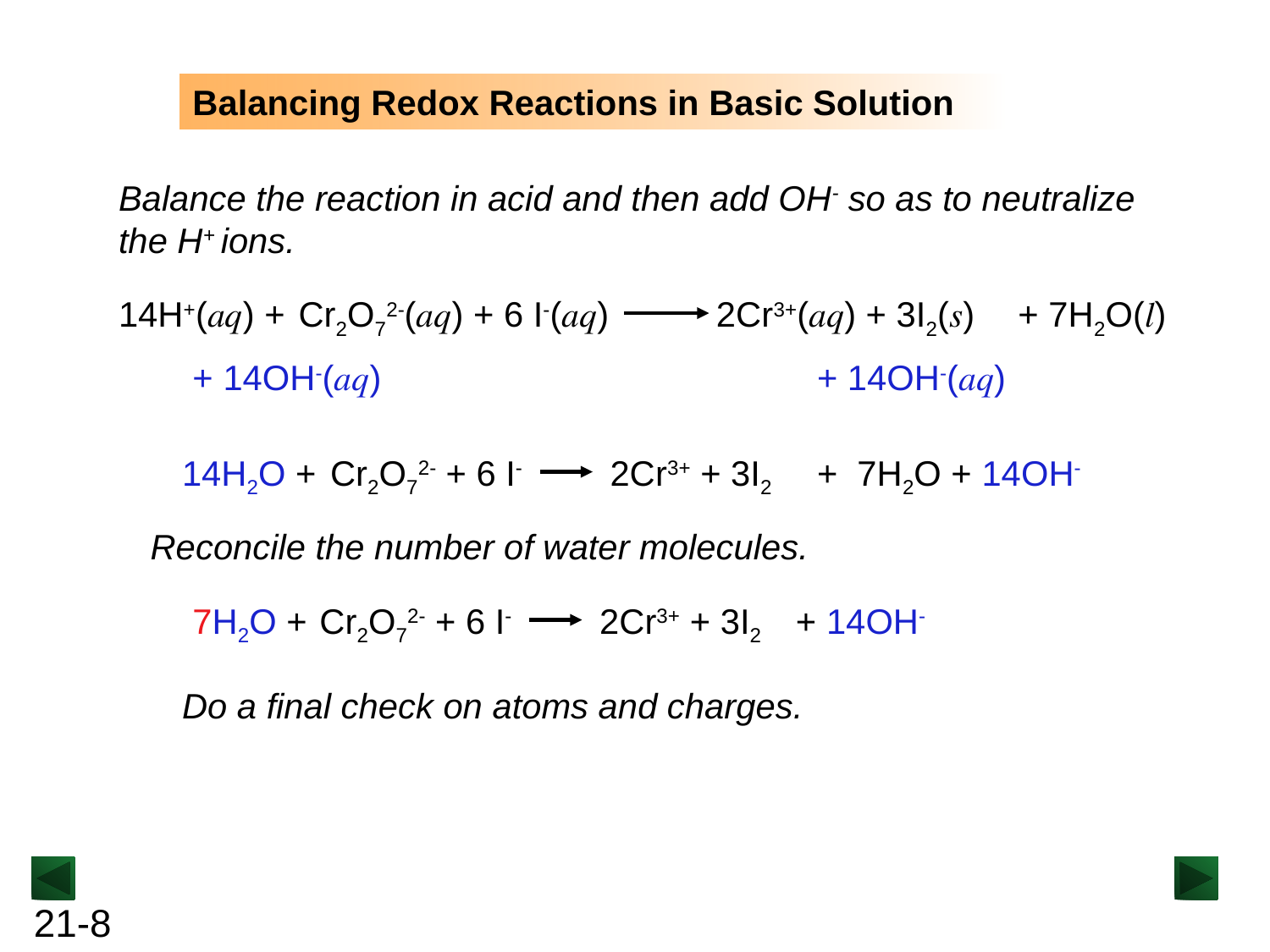

Balancing Redox Reactions in Basic Solution
Balance the reaction in acid and then add OH- so as to neutralize the H+ ions.
14H+(aq) +
Cr2O72-(aq) + 6 I-(aq)           2Cr3+(aq) + 3I2(s)
+ 7H2O(l)
+ 14OH-(aq)
+ 14OH-(aq)
14H2O +
Cr2O72- + 6 I-         2Cr3+ + 3I2
+  7H2O + 14OH-
Reconcile the number of water molecules.
7H2O +
Cr2O72- + 6 I-         2Cr3+ + 3I2
+ 14OH-
Do a final check on atoms and charges.